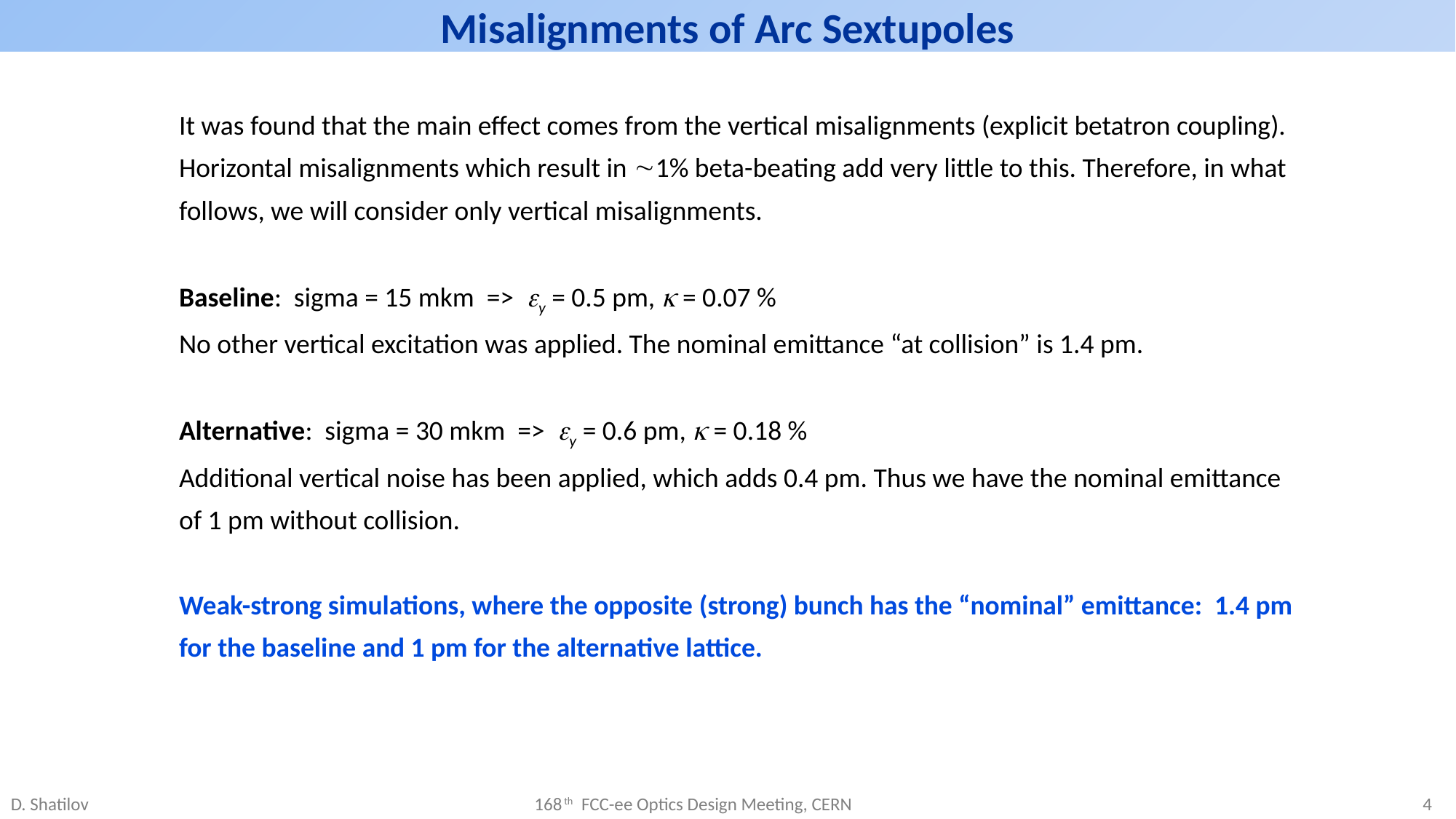

Misalignments of Arc Sextupoles
It was found that the main effect comes from the vertical misalignments (explicit betatron coupling).
Horizontal misalignments which result in ∼1% beta-beating add very little to this. Therefore, in what follows, we will consider only vertical misalignments.

Baseline:  sigma = 15 mkm  =>  εy = 0.5 pm, κ = 0.07 %
No other vertical excitation was applied. The nominal emittance “at collision” is 1.4 pm.

Alternative:  sigma = 30 mkm  =>  εy = 0.6 pm, κ = 0.18 %
Additional vertical noise has been applied, which adds 0.4 pm. Thus we have the nominal emittance of 1 pm without collision.

Weak-strong simulations, where the opposite (strong) bunch has the “nominal” emittance:  1.4 pm for the baseline and 1 pm for the alternative lattice.
D. Shatilov                                                                                                           168th  FCC-ee Optics Design Meeting, CERN                                                                                                                                         4